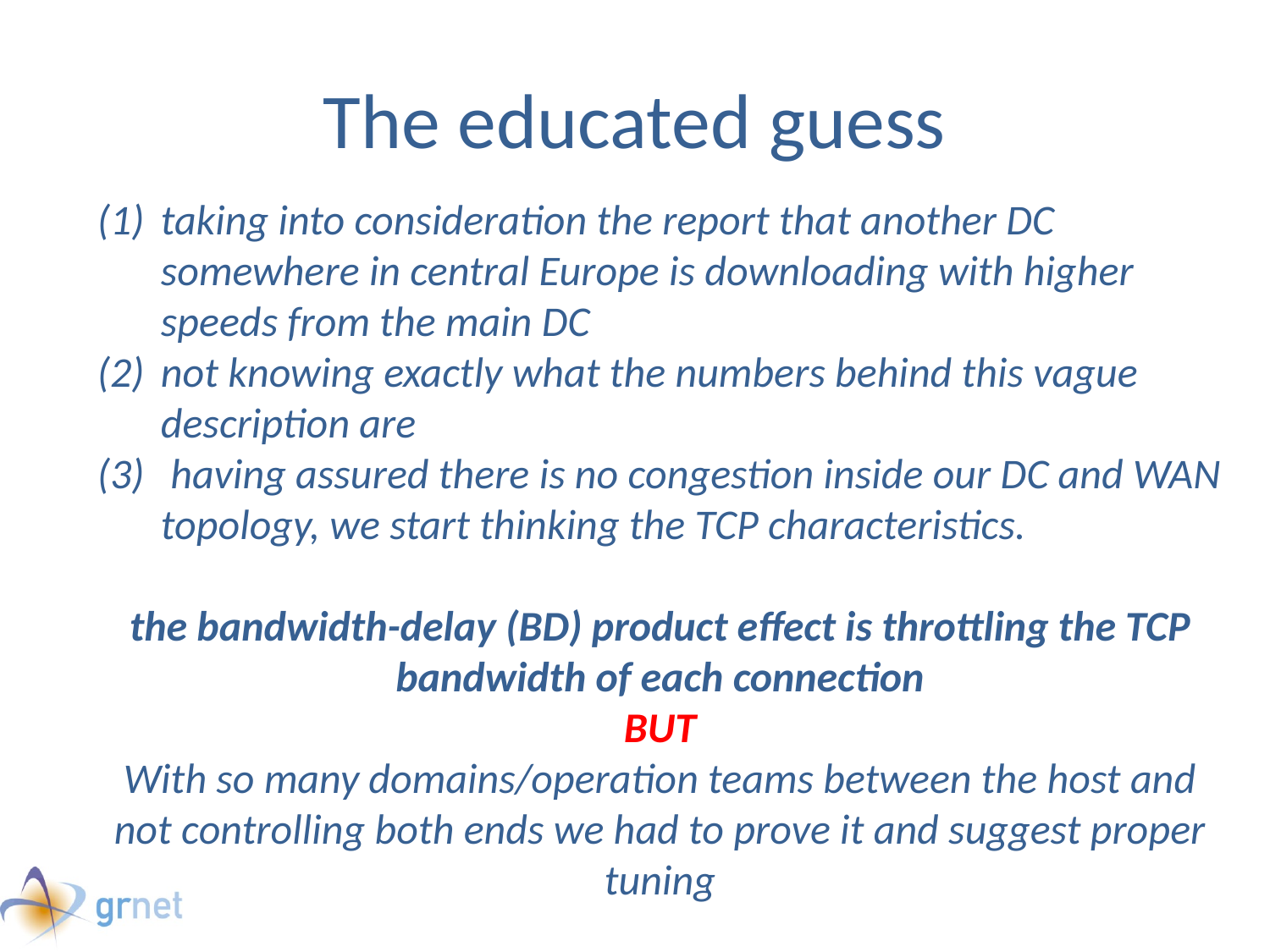

# The educated guess
taking into consideration the report that another DC somewhere in central Europe is downloading with higher speeds from the main DC
not knowing exactly what the numbers behind this vague description are
 having assured there is no congestion inside our DC and WAN topology, we start thinking the TCP characteristics.

the bandwidth-delay (BD) product effect is throttling the TCP bandwidth of each connection
BUT
With so many domains/operation teams between the host and not controlling both ends we had to prove it and suggest proper tuning